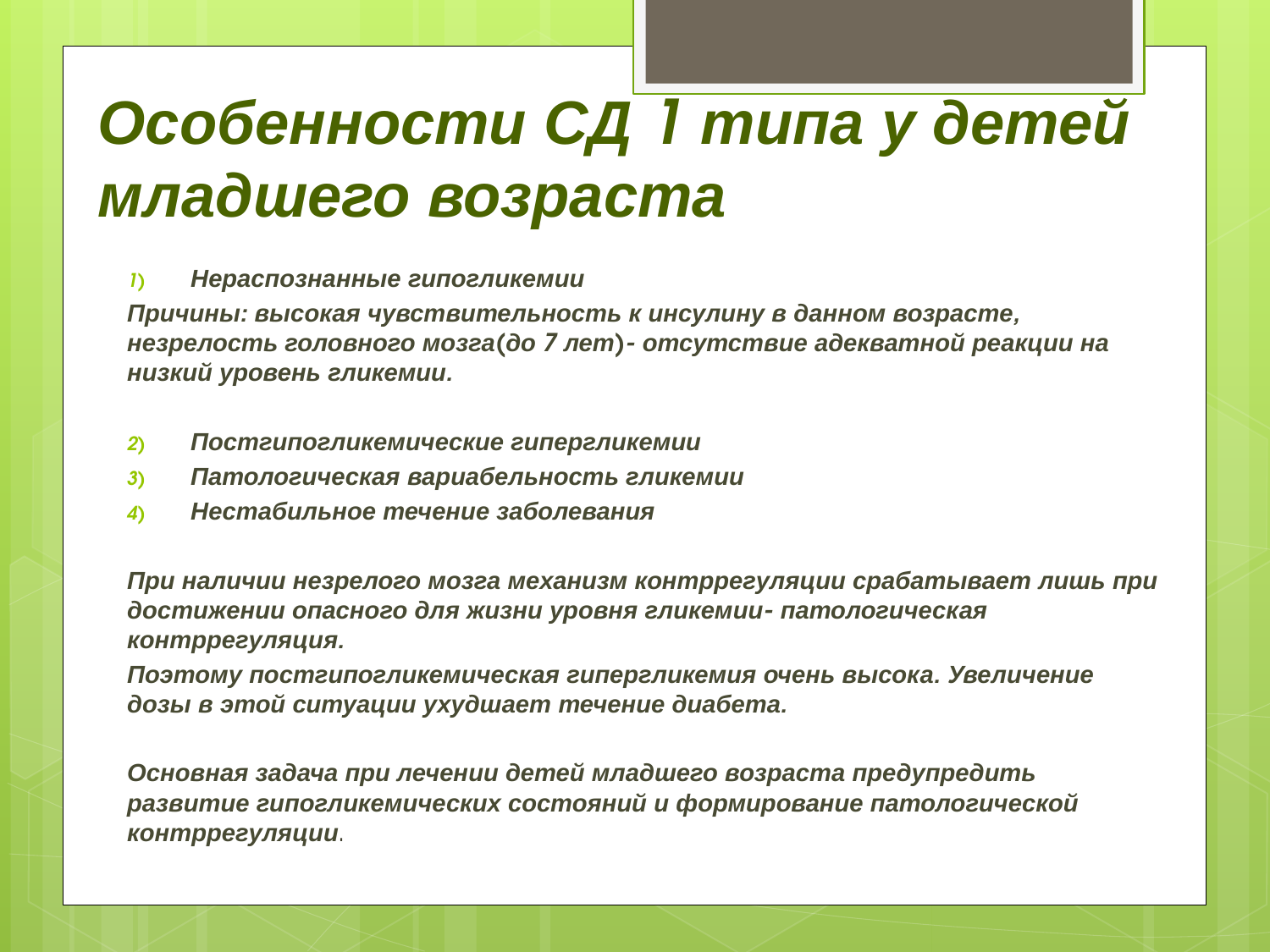

# Особенности СД 1 типа у детей младшего возраста
Нераспознанные гипогликемии
Причины: высокая чувствительность к инсулину в данном возрасте, незрелость головного мозга(до 7 лет)- отсутствие адекватной реакции на низкий уровень гликемии.

Постгипогликемические гипергликемии
Патологическая вариабельность гликемии
Нестабильное течение заболевания

При наличии незрелого мозга механизм контррегуляции срабатывает лишь при достижении опасного для жизни уровня гликемии- патологическая контррегуляция.
Поэтому постгипогликемическая гипергликемия очень высока. Увеличение дозы в этой ситуации ухудшает течение диабета.

Основная задача при лечении детей младшего возраста предупредить развитие гипогликемических состояний и формирование патологической контррегуляции.